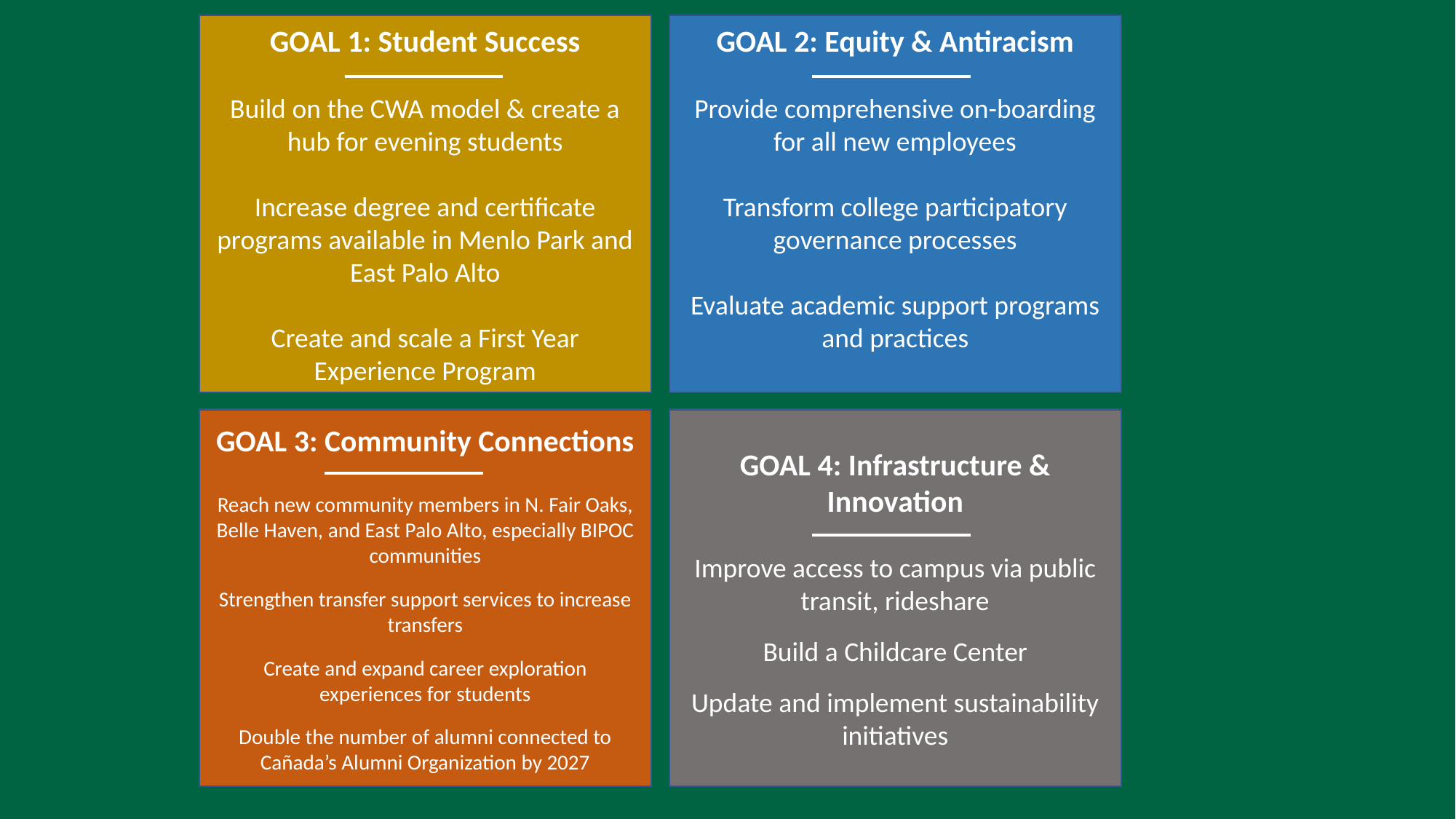

GOAL 2: Equity & Antiracism

Provide comprehensive on-boarding for all new employees

Transform college participatory governance processes

Evaluate academic support programs and practices

GOAL 1: Student Success

Build on the CWA model & create a hub for evening students

Increase degree and certificate programs available in Menlo Park and East Palo Alto

Create and scale a First Year Experience Program
GOAL 4: Infrastructure & Innovation

Improve access to campus via public transit, rideshare
Build a Childcare Center
Update and implement sustainability initiatives
GOAL 3: Community Connections

Reach new community members in N. Fair Oaks, Belle Haven, and East Palo Alto, especially BIPOC communities
Strengthen transfer support services to increase transfers
Create and expand career exploration experiences for students
Double the number of alumni connected to Cañada’s Alumni Organization by 2027